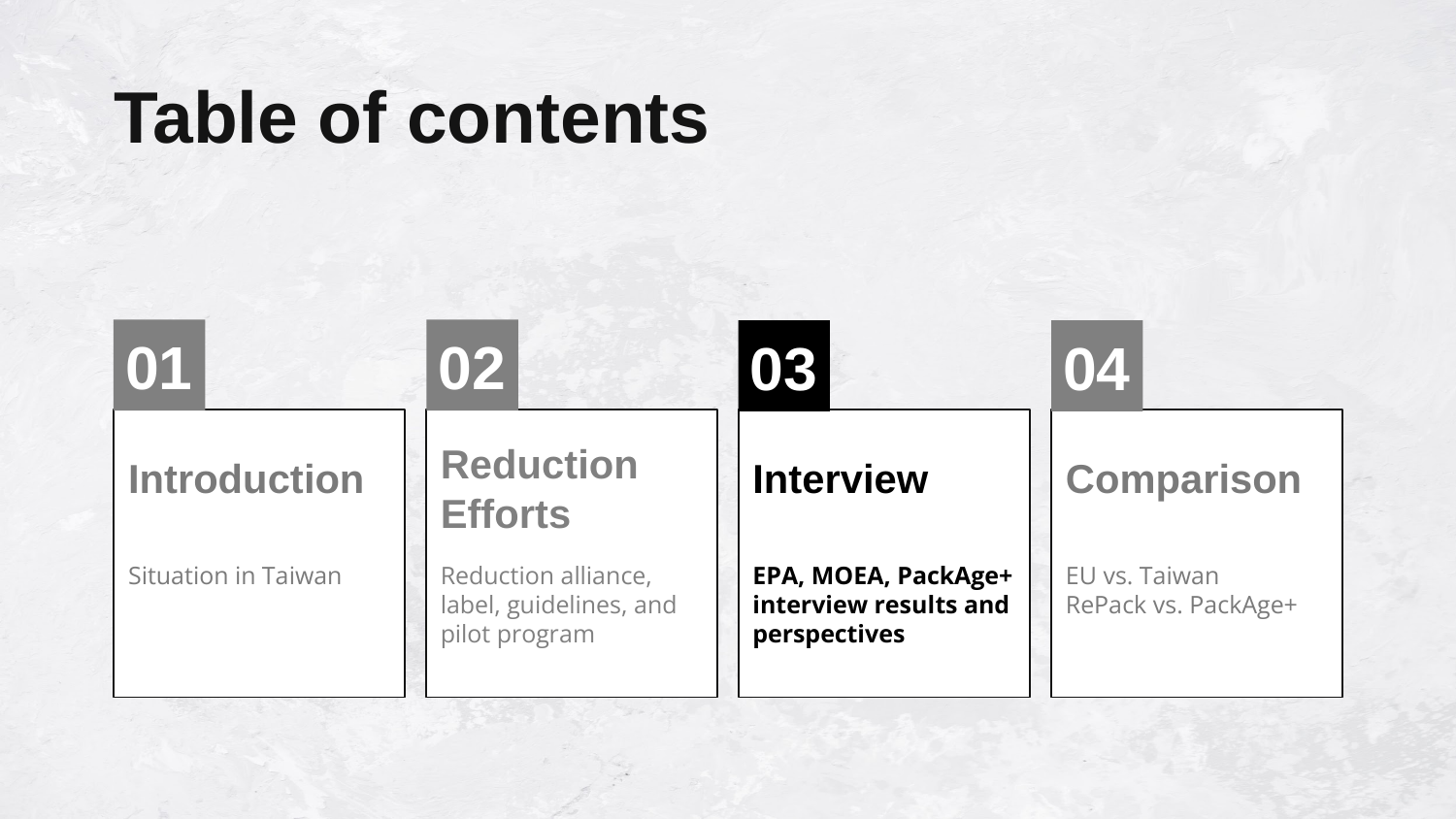

# Table of contents
01
02
03
04

Reduction
Efforts
Introduction
Interview
Comparison
Situation in Taiwan
Reduction alliance, label, guidelines, and  pilot program
EPA, MOEA, PackAge+
interview results and perspectives
EU vs. Taiwan
RePack vs. PackAge+